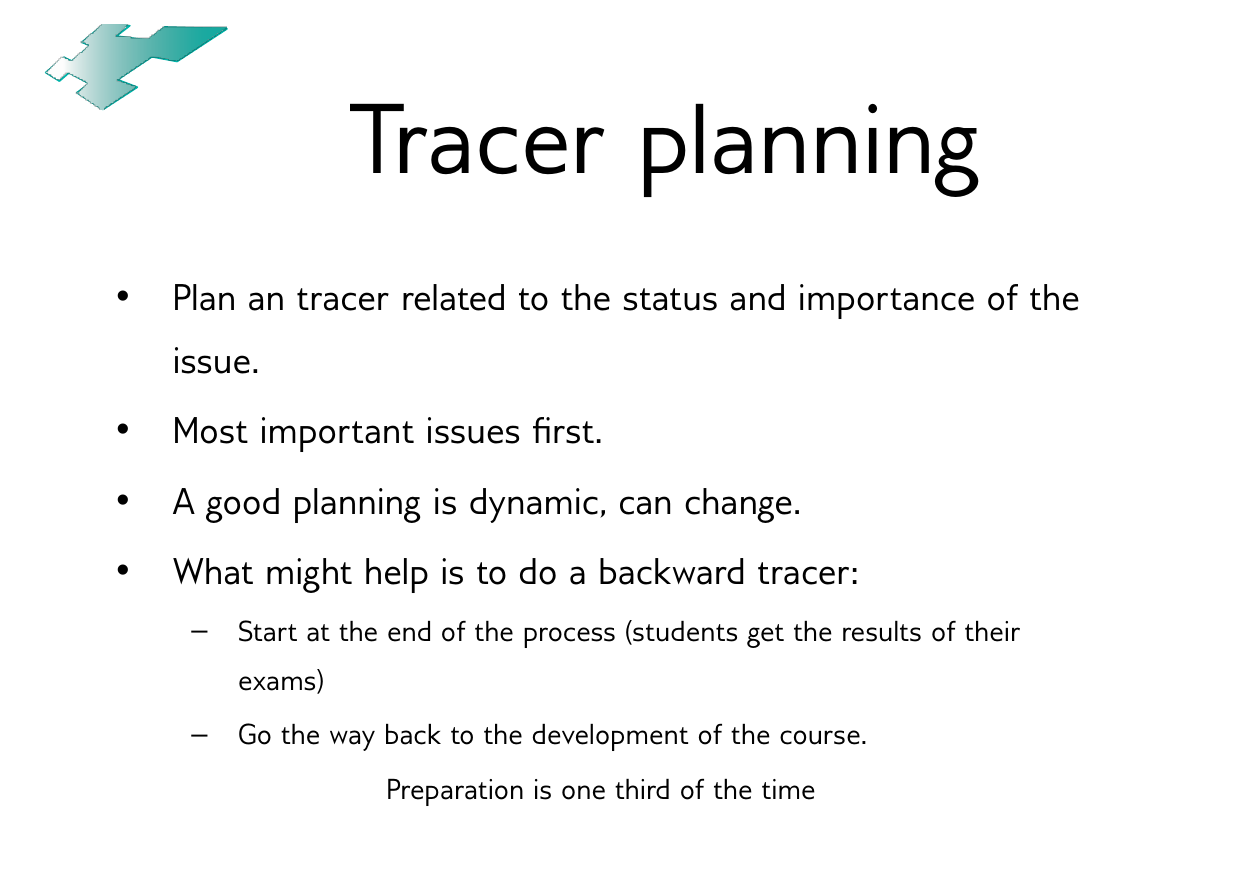

# Tracer planning
Plan an tracer related to the status and importance of the issue.
Most important issues first.
A good planning is dynamic, can change.
What might help is to do a backward tracer:
Start at the end of the process (students get the results of their exams)
Go the way back to the development of the course.
Preparation is one third of the time